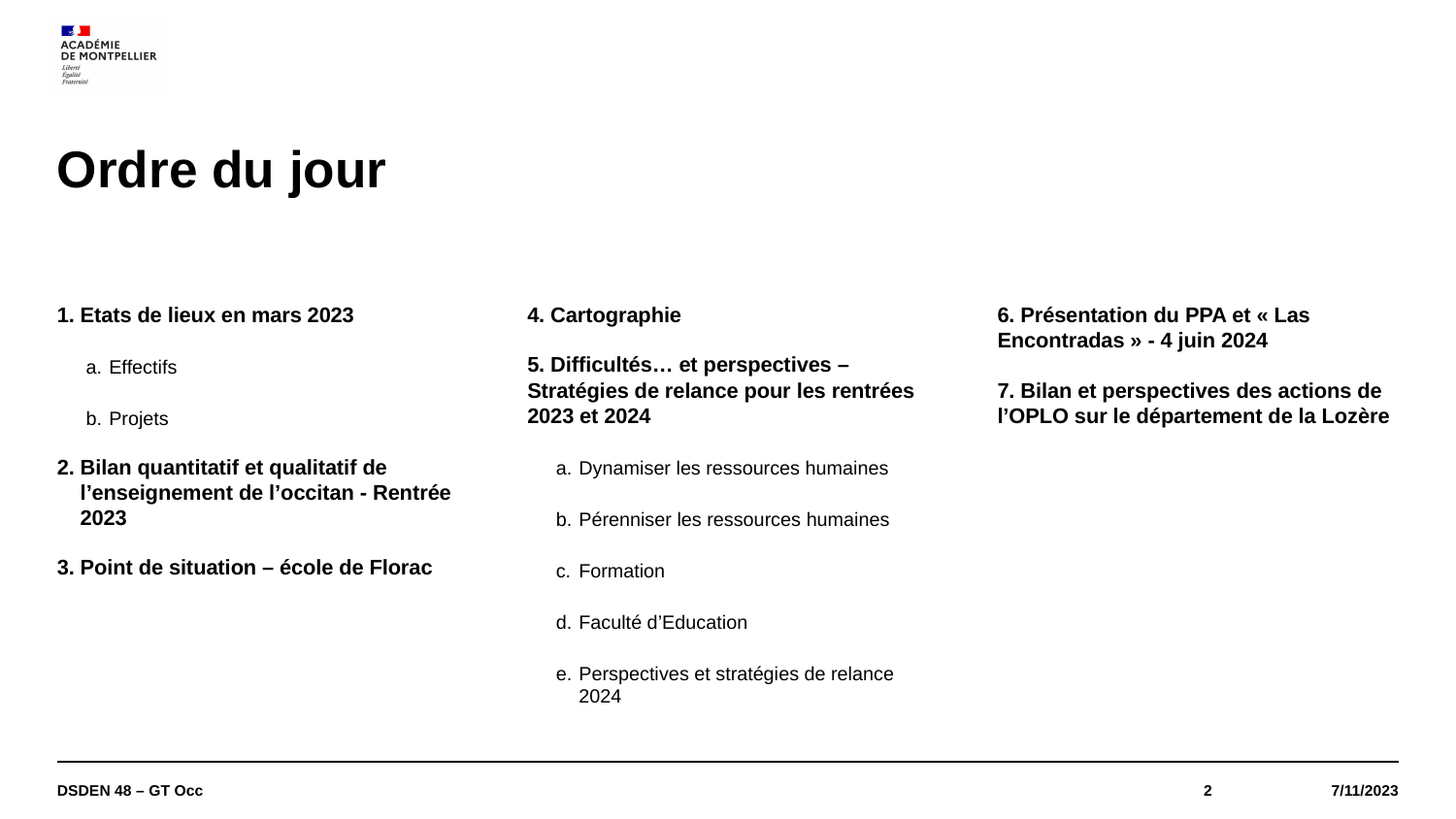

# Ordre du jour
Etats de lieux en mars 2023
Effectifs
Projets
Bilan quantitatif et qualitatif de l’enseignement de l’occitan - Rentrée 2023
Point de situation – école de Florac
4. Cartographie
5. Difficultés… et perspectives – Stratégies de relance pour les rentrées 2023 et 2024
Dynamiser les ressources humaines
Pérenniser les ressources humaines
Formation
Faculté d’Education
Perspectives et stratégies de relance 2024
6. Présentation du PPA et « Las Encontradas » - 4 juin 2024
7. Bilan et perspectives des actions de l’OPLO sur le département de la Lozère
DSDEN 48 – GT Occ
2
7/11/2023